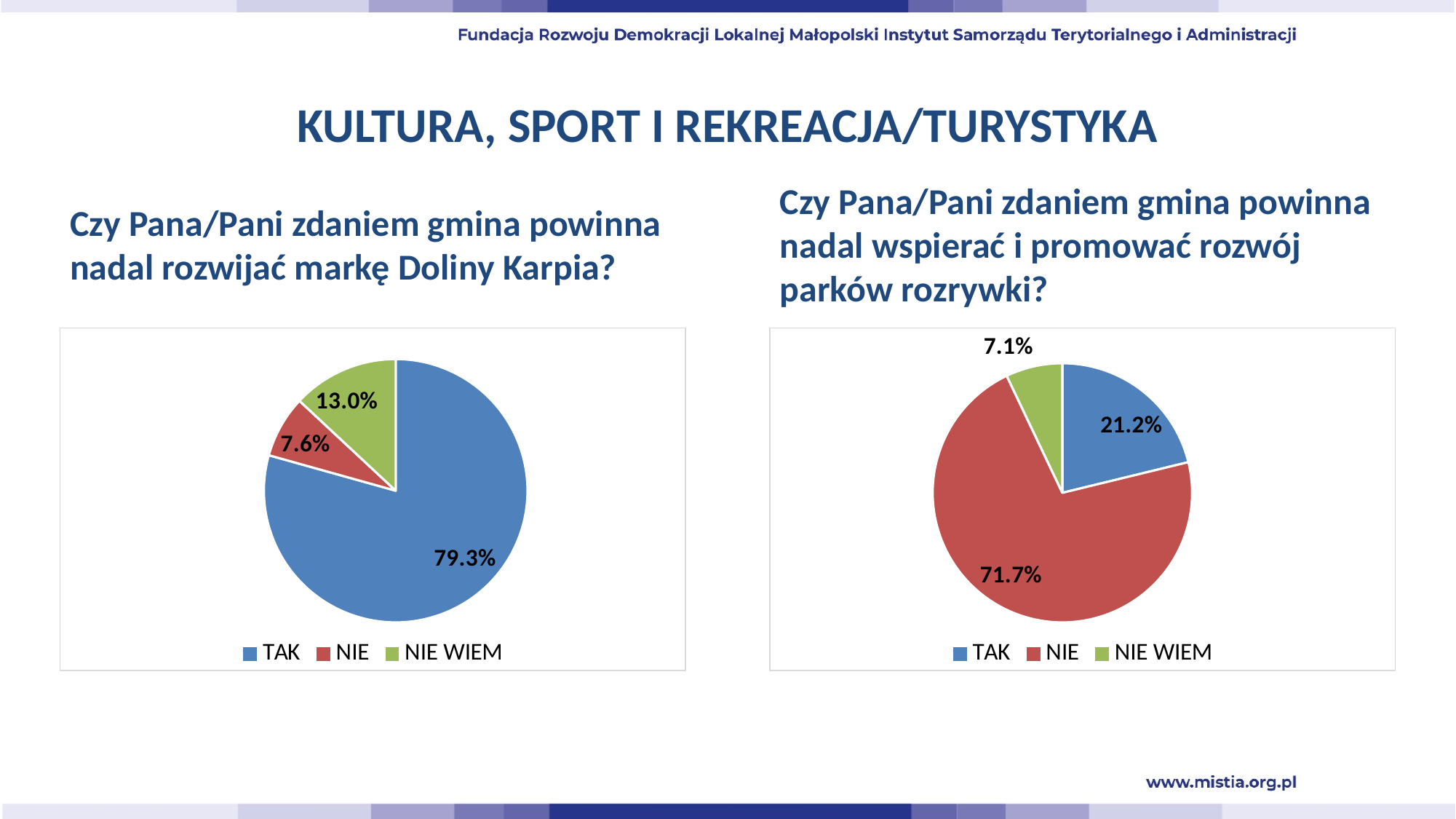

# KULTURA, SPORT I REKREACJA/TURYSTYKA
Czy Pana/Pani zdaniem gmina powinna nadal wspierać i promować rozwój parków rozrywki?
Czy Pana/Pani zdaniem gmina powinna nadal rozwijać markę Doliny Karpia?

### Chart

| Category |  |
|---|---|
| TAK | 0.7934782608695652 |
| NIE | 0.07608695652173914 |
| NIE WIEM | 0.1304347826086956 |

### Chart

| Category |  |
|---|---|
| TAK | 0.2119565217391304 |
| NIE | 0.717391304347826 |
| NIE WIEM | 0.07065217391304347 |